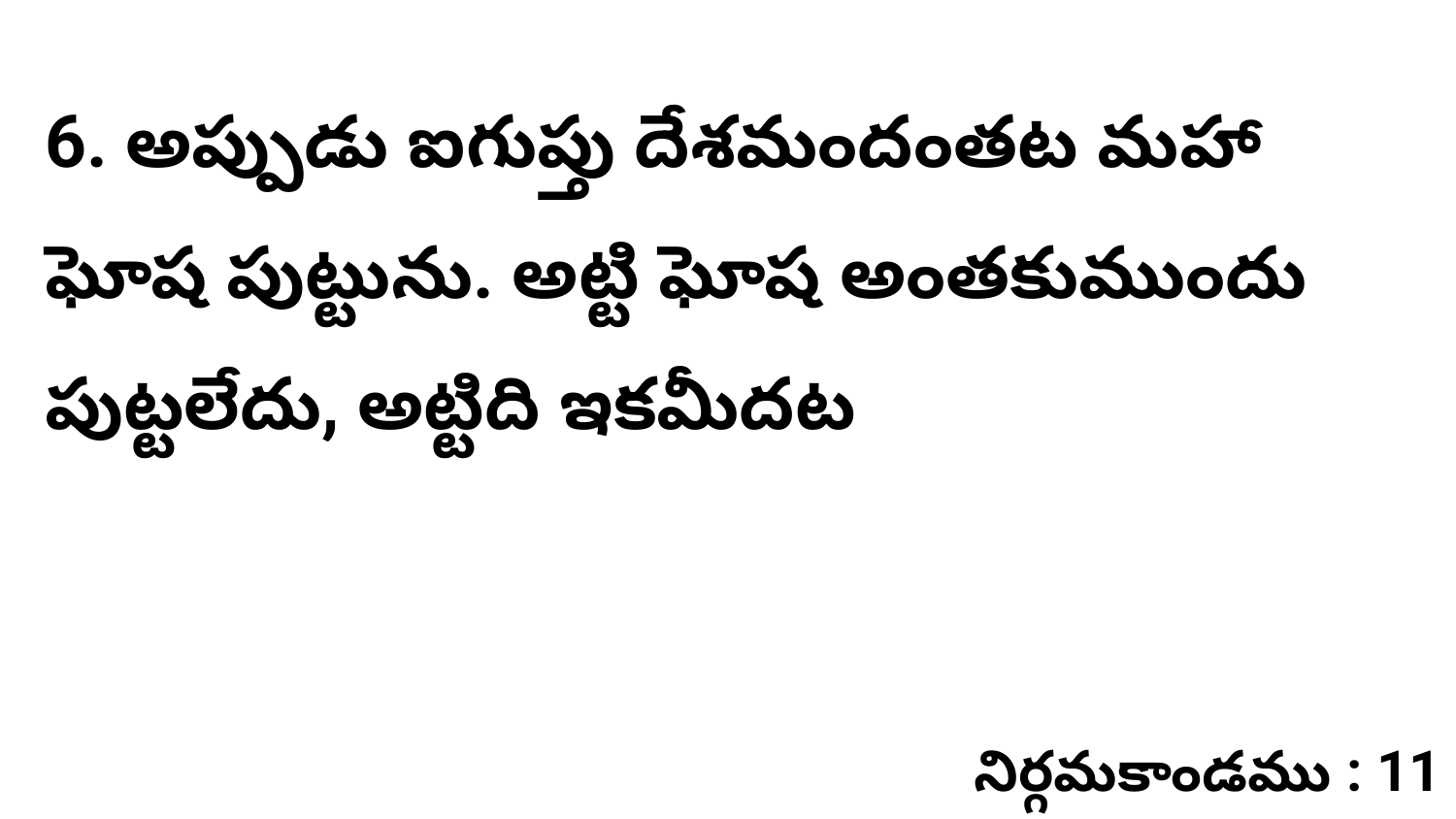

6. అప్పుడు ఐగుప్తు దేశమందంతట మహా ఘోష పుట్టును. అట్టి ఘోష అంతకుముందు పుట్టలేదు, అట్టిది ఇకమీదట
నిర్గమకాండము : 11